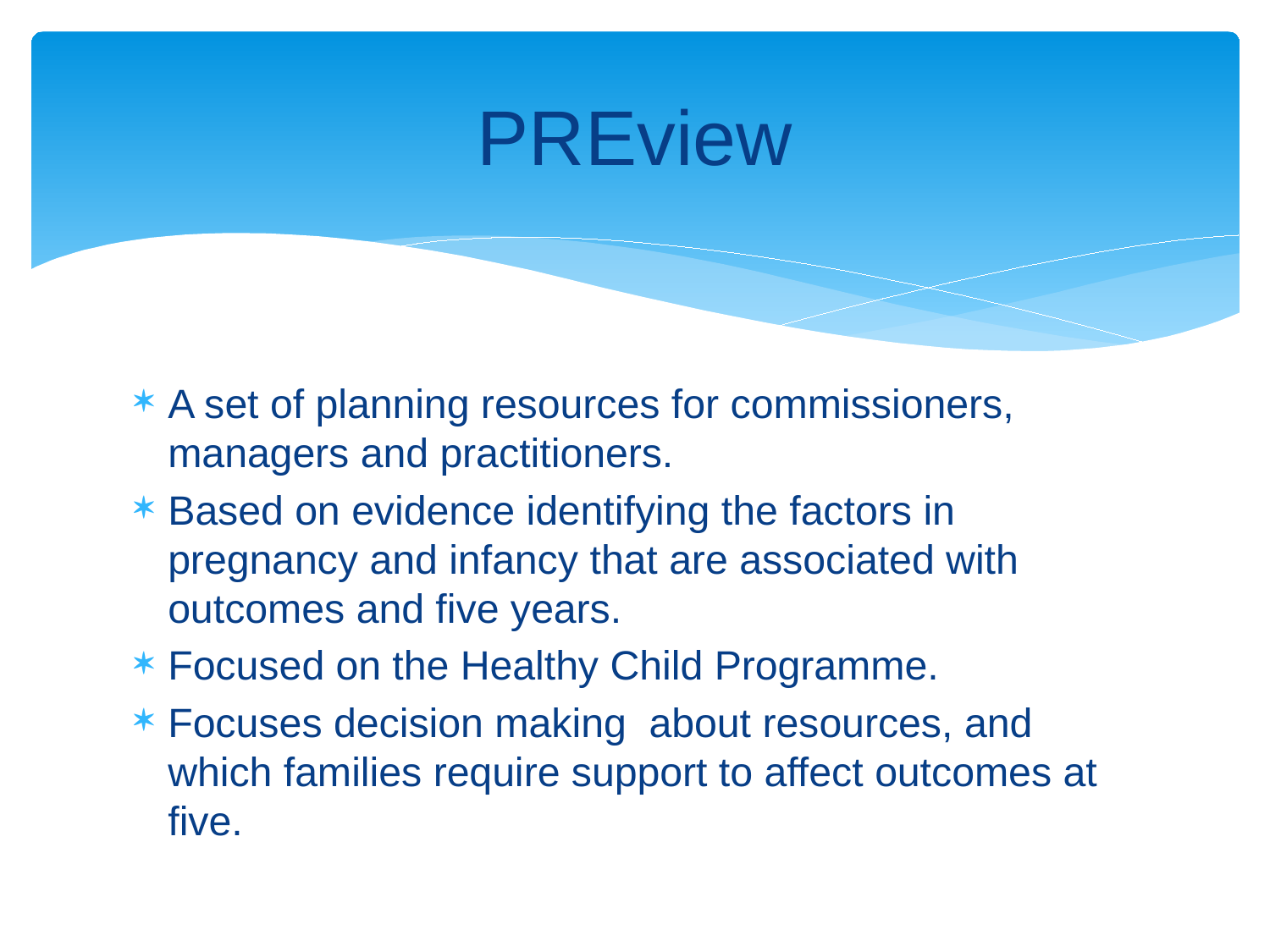

# PREview
A set of planning resources for commissioners, managers and practitioners.
Based on evidence identifying the factors in pregnancy and infancy that are associated with outcomes and five years.
Focused on the Healthy Child Programme.
Focuses decision making  about resources, and which families require support to affect outcomes at five.